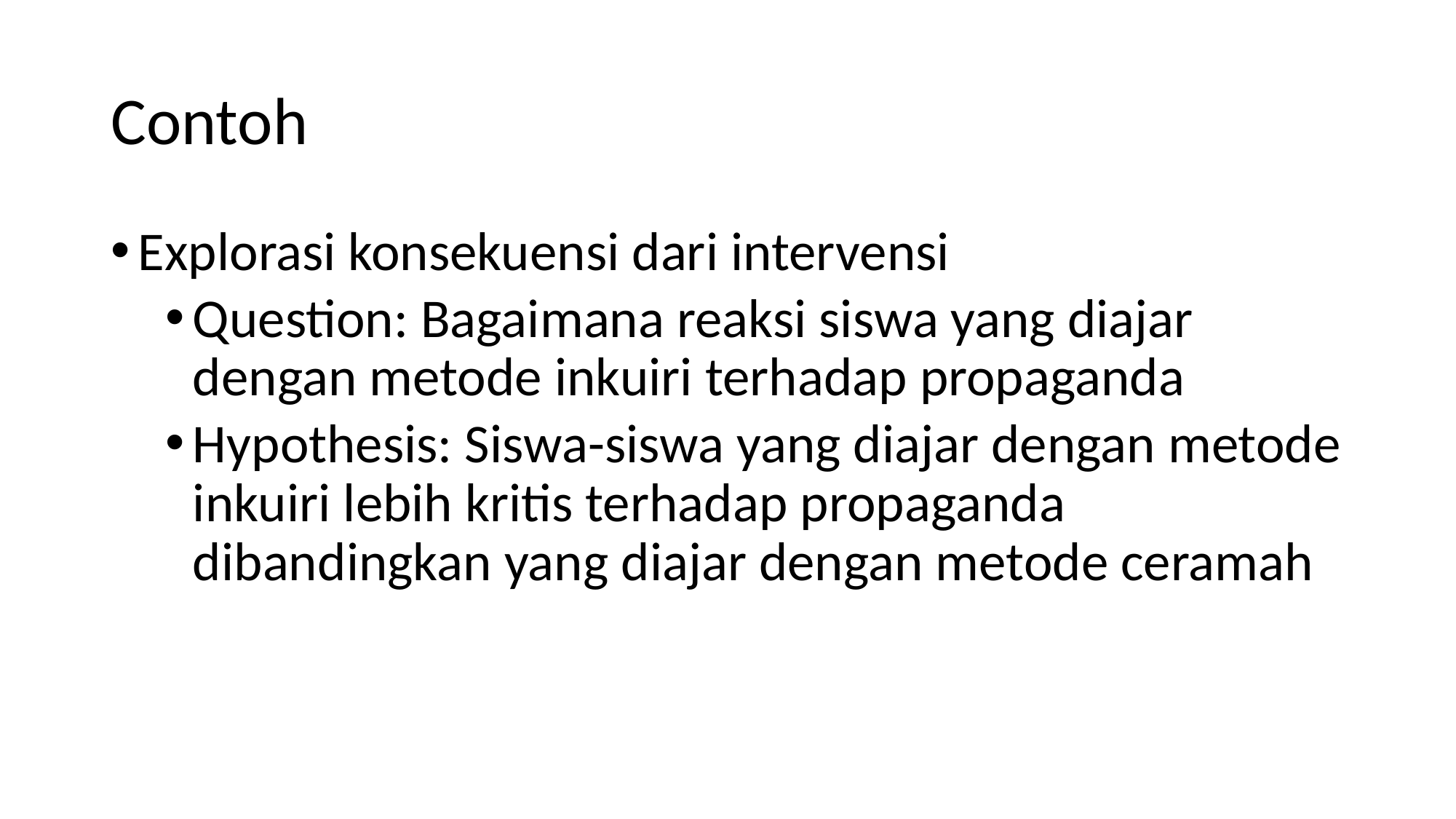

# Contoh
Explorasi konsekuensi dari intervensi
Question: Bagaimana reaksi siswa yang diajar dengan metode inkuiri terhadap propaganda
Hypothesis: Siswa-siswa yang diajar dengan metode inkuiri lebih kritis terhadap propaganda dibandingkan yang diajar dengan metode ceramah